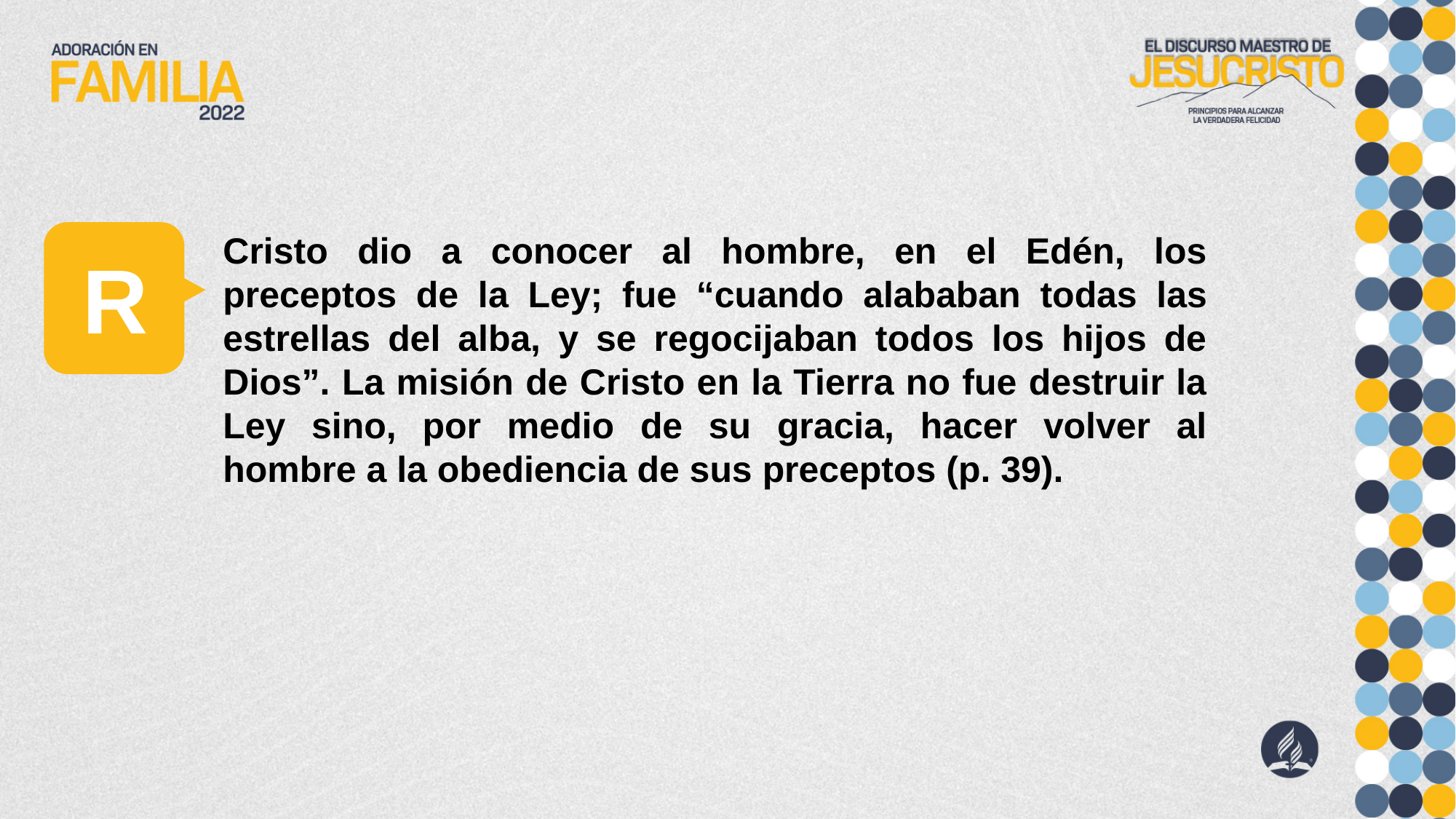

Cristo dio a conocer al hombre, en el Edén, los preceptos de la Ley; fue “cuando alababan todas las estrellas del alba, y se regocijaban todos los hijos de Dios”. La misión de Cristo en la Tierra no fue destruir la Ley sino, por medio de su gracia, hacer volver al hombre a la obediencia de sus preceptos (p. 39).
R